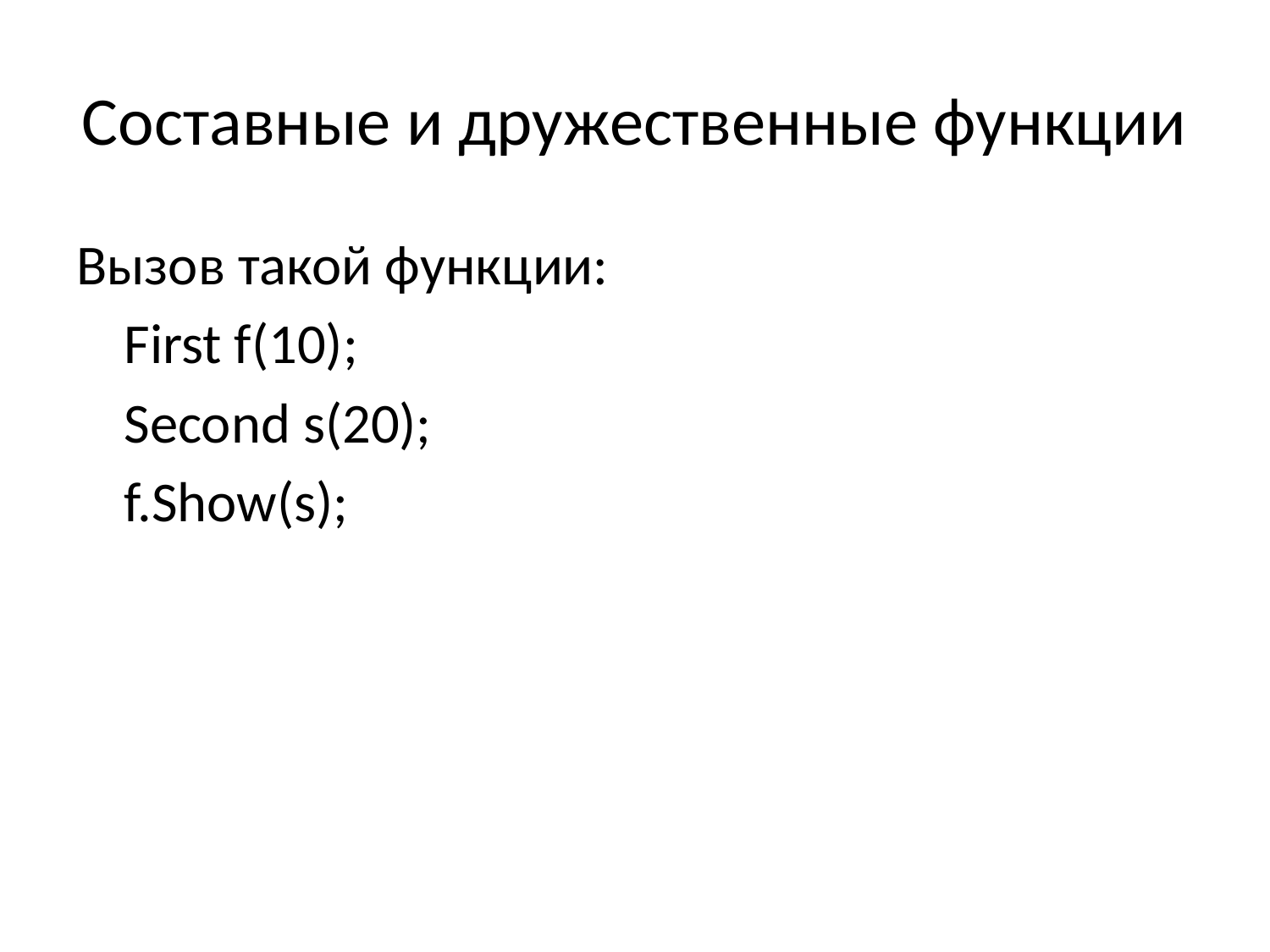

# Составные и дружественные функции
Вызов такой функции:
	First f(10);
	Second s(20);
	f.Show(s);